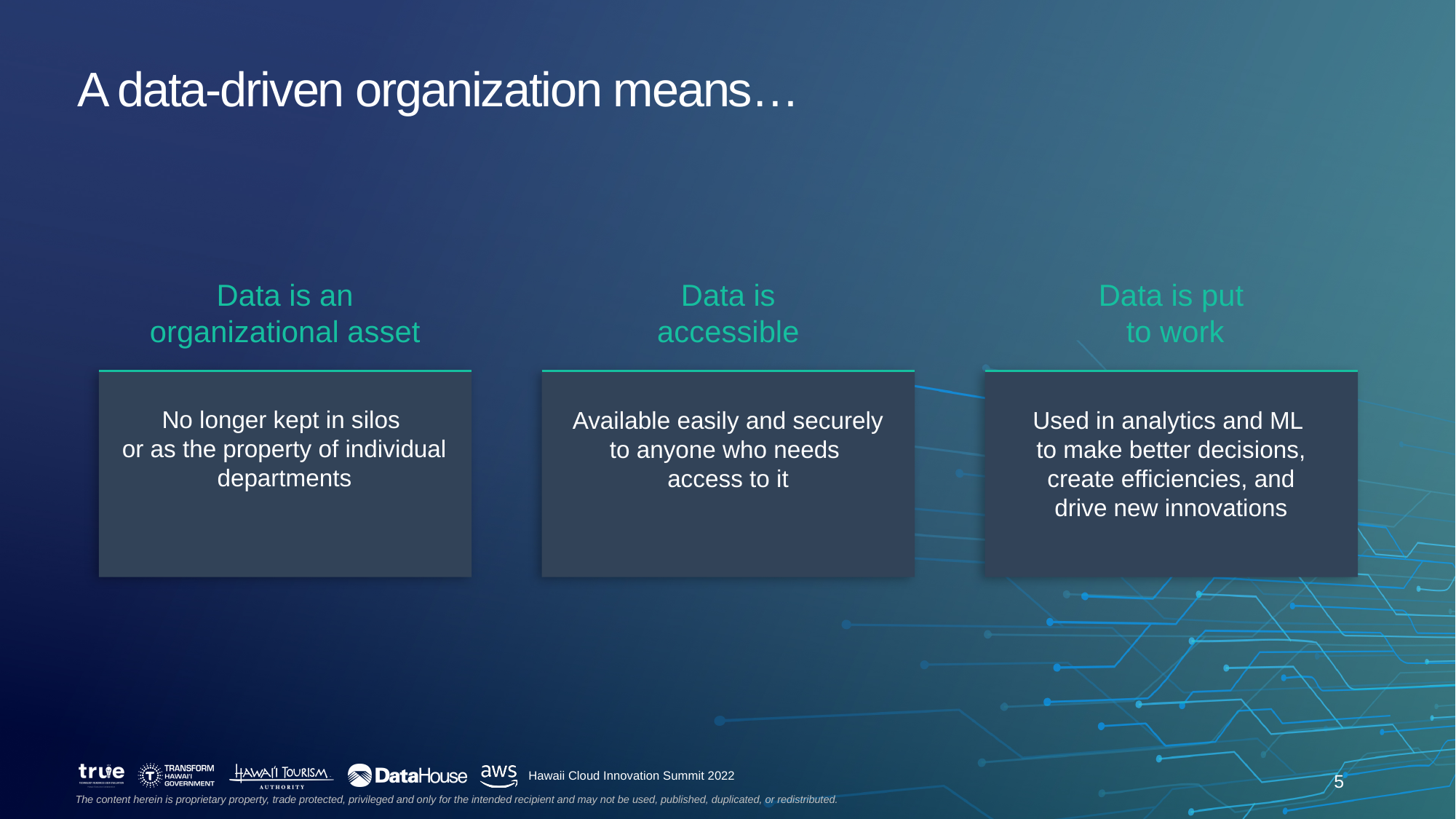

A data-driven organization means…
Data is an
organizational asset
Data is
accessible
Data is put
 to work

Available easily and securely to anyone who needs
access to it

No longer kept in silos
or as the property of individual departments

Used in analytics and ML
to make better decisions, create efficiencies, and
drive new innovations